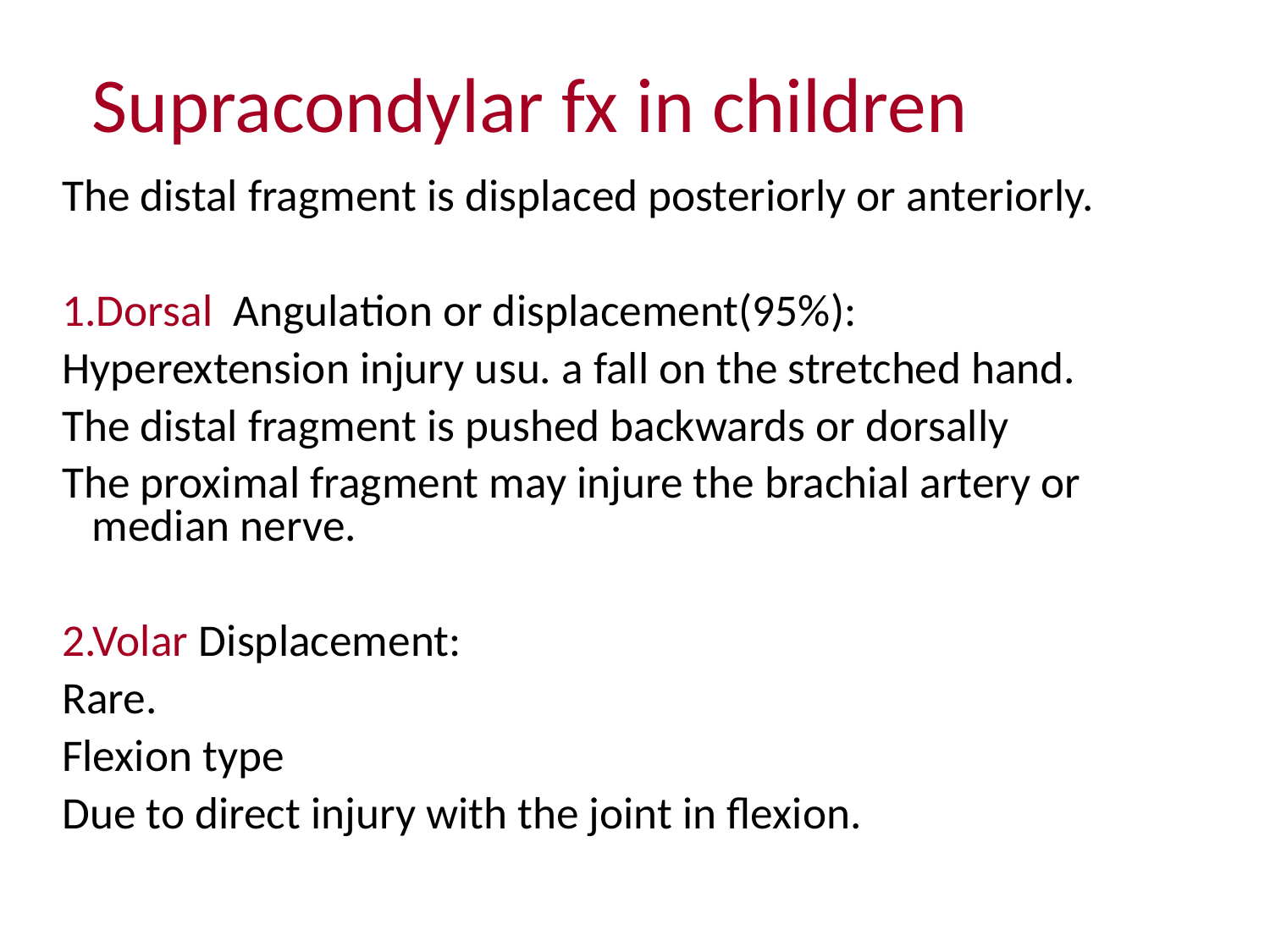

# Supracondylar fx in children
The distal fragment is displaced posteriorly or anteriorly.

1.Dorsal  Angulation or displacement(95%):
Hyperextension injury usu. a fall on the stretched hand.
The distal fragment is pushed backwards or dorsally
The proximal fragment may injure the brachial artery or median nerve.

2.Volar Displacement:
Rare.
Flexion type
Due to direct injury with the joint in flexion.